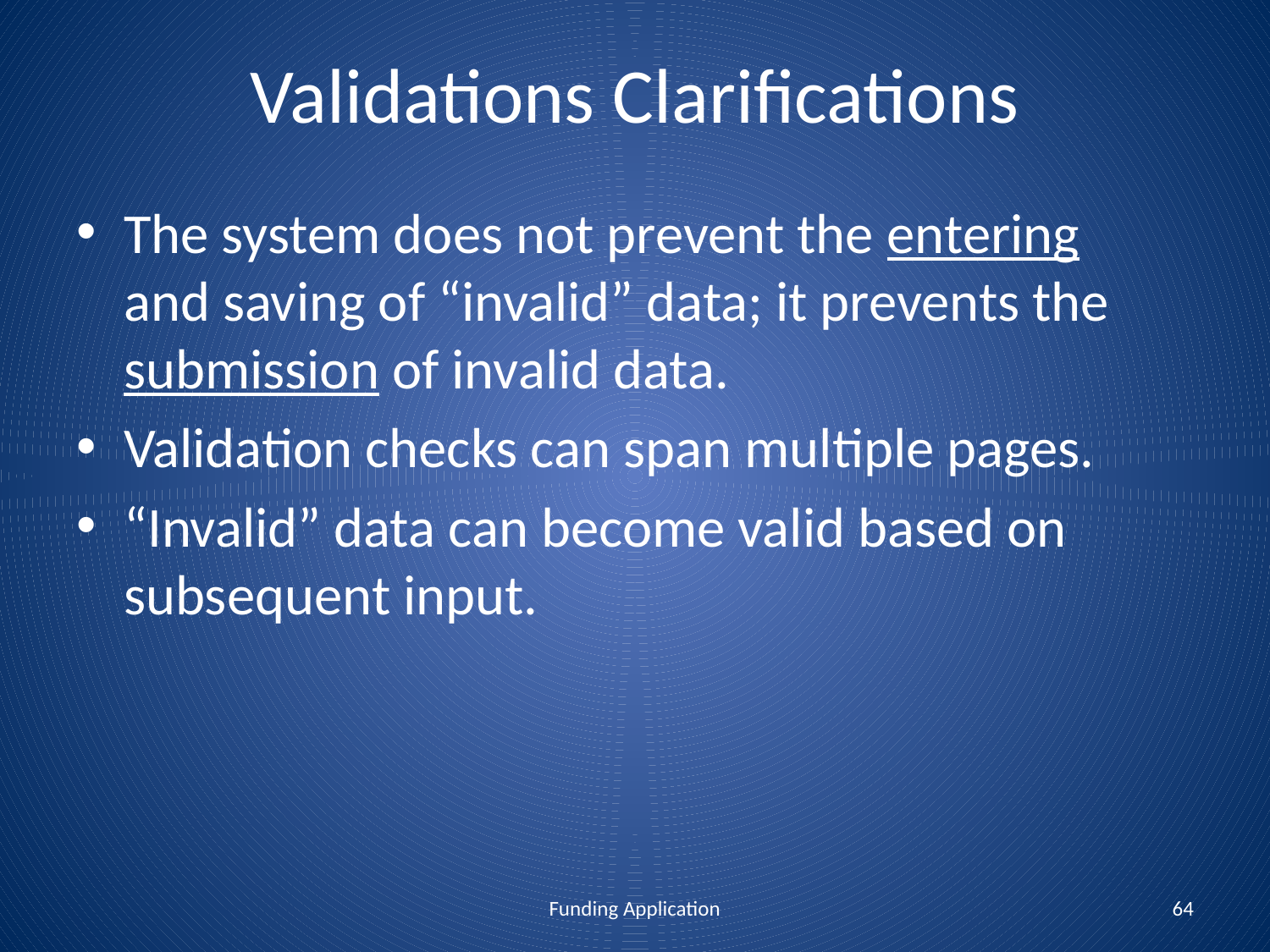

# Validations Clarifications
The system does not prevent the entering and saving of “invalid” data; it prevents the submission of invalid data.
Validation checks can span multiple pages.
“Invalid” data can become valid based on
subsequent input.

Funding Application
64